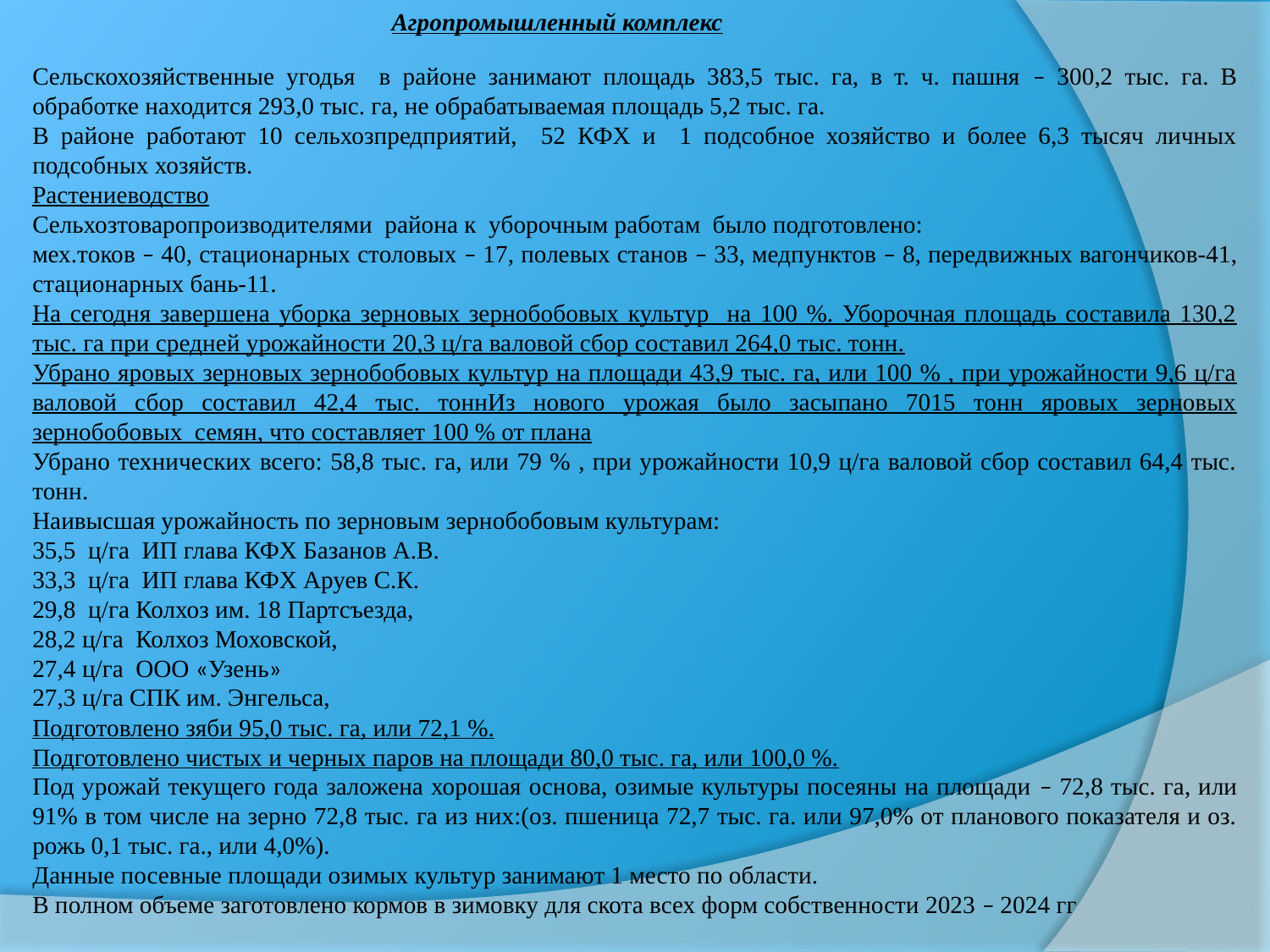

Агропромышленный комплекс
Сельскохозяйственные угодья  в районе занимают площадь 383,5 тыс. га, в т. ч. пашня – 300,2 тыс. га. В обработке находится 293,0 тыс. га, не обрабатываемая площадь 5,2 тыс. га.
В районе работают 10 сельхозпредприятий,  52 КФХ и  1 подсобное хозяйство и более 6,3 тысяч личных подсобных хозяйств.
Растениеводство
Сельхозтоваропроизводителями  района к  уборочным работам  было подготовлено:
мех.токов – 40, стационарных столовых – 17, полевых станов – 33, медпунктов – 8, передвижных вагончиков-41, стационарных бань-11.
На сегодня завершена уборка зерновых зернобобовых культур  на 100 %. Уборочная площадь составила 130,2 тыс. га при средней урожайности 20,3 ц/га валовой сбор составил 264,0 тыс. тонн.
Убрано яровых зерновых зернобобовых культур на площади 43,9 тыс. га, или 100 % , при урожайности 9,6 ц/га валовой сбор составил 42,4 тыс. тоннИз нового урожая было засыпано 7015 тонн яровых зерновых зернобобовых  семян, что составляет 100 % от плана
Убрано технических всего: 58,8 тыс. га, или 79 % , при урожайности 10,9 ц/га валовой сбор составил 64,4 тыс. тонн.
Наивысшая урожайность по зерновым зернобобовым культурам:
35,5  ц/га  ИП глава КФХ Базанов А.В.
33,3  ц/га  ИП глава КФХ Аруев С.К.
29,8  ц/га Колхоз им. 18 Партсъезда,
28,2 ц/га  Колхоз Моховской,
27,4 ц/га  ООО «Узень»
27,3 ц/га СПК им. Энгельса,
Подготовлено зяби 95,0 тыс. га, или 72,1 %.
Подготовлено чистых и черных паров на площади 80,0 тыс. га, или 100,0 %.
Под урожай текущего года заложена хорошая основа, озимые культуры посеяны на площади – 72,8 тыс. га, или 91% в том числе на зерно 72,8 тыс. га из них:(оз. пшеница 72,7 тыс. га. или 97,0% от планового показателя и оз. рожь 0,1 тыс. га., или 4,0%).
Данные посевные площади озимых культур занимают 1 место по области.
В полном объеме заготовлено кормов в зимовку для скота всех форм собственности 2023 – 2024 гг